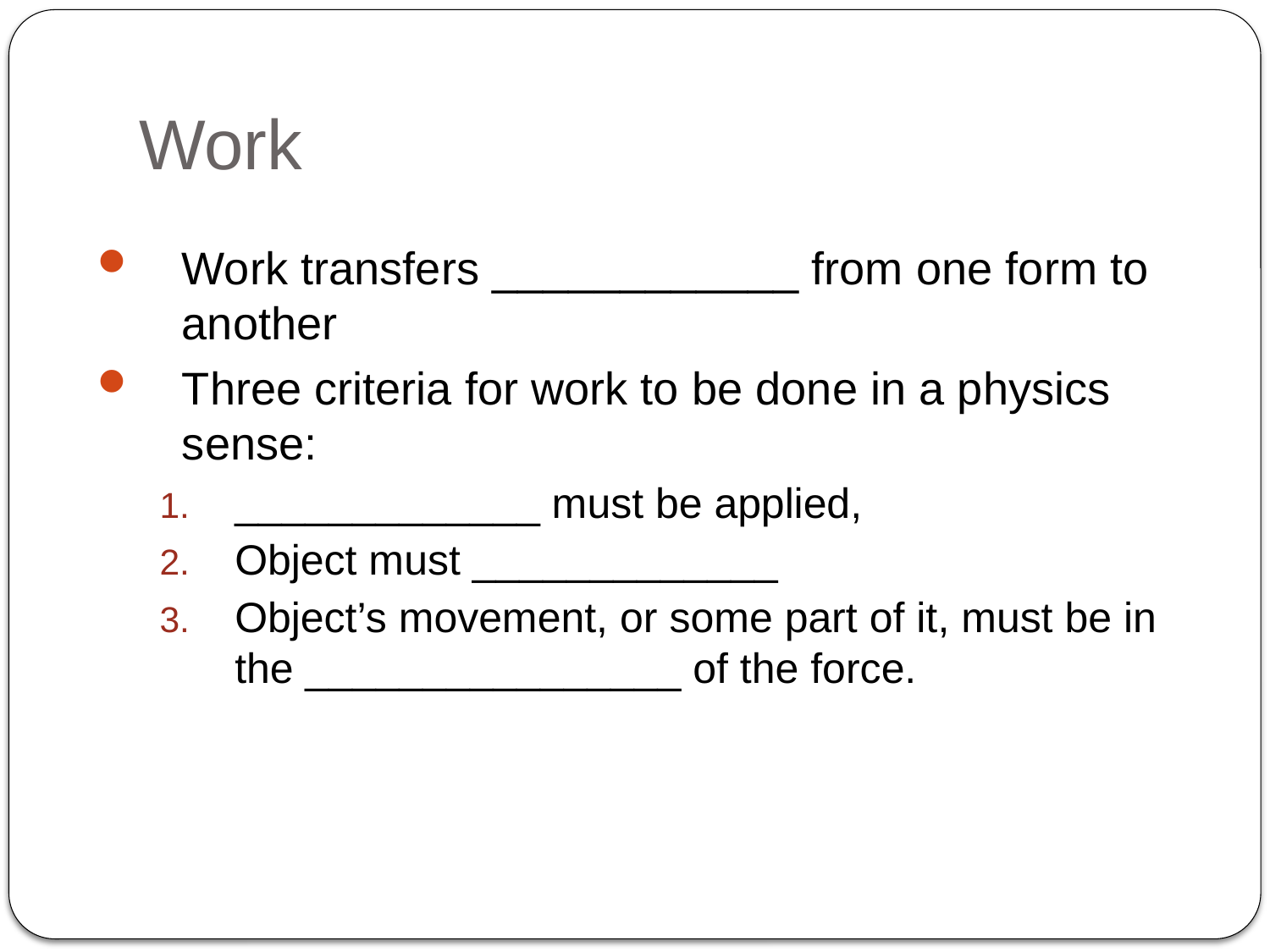

# Work
Work transfers ____________ from one form to another
Three criteria for work to be done in a physics sense:
_____________ must be applied,
Object must _____________
Object’s movement, or some part of it, must be in the ________________ of the force.